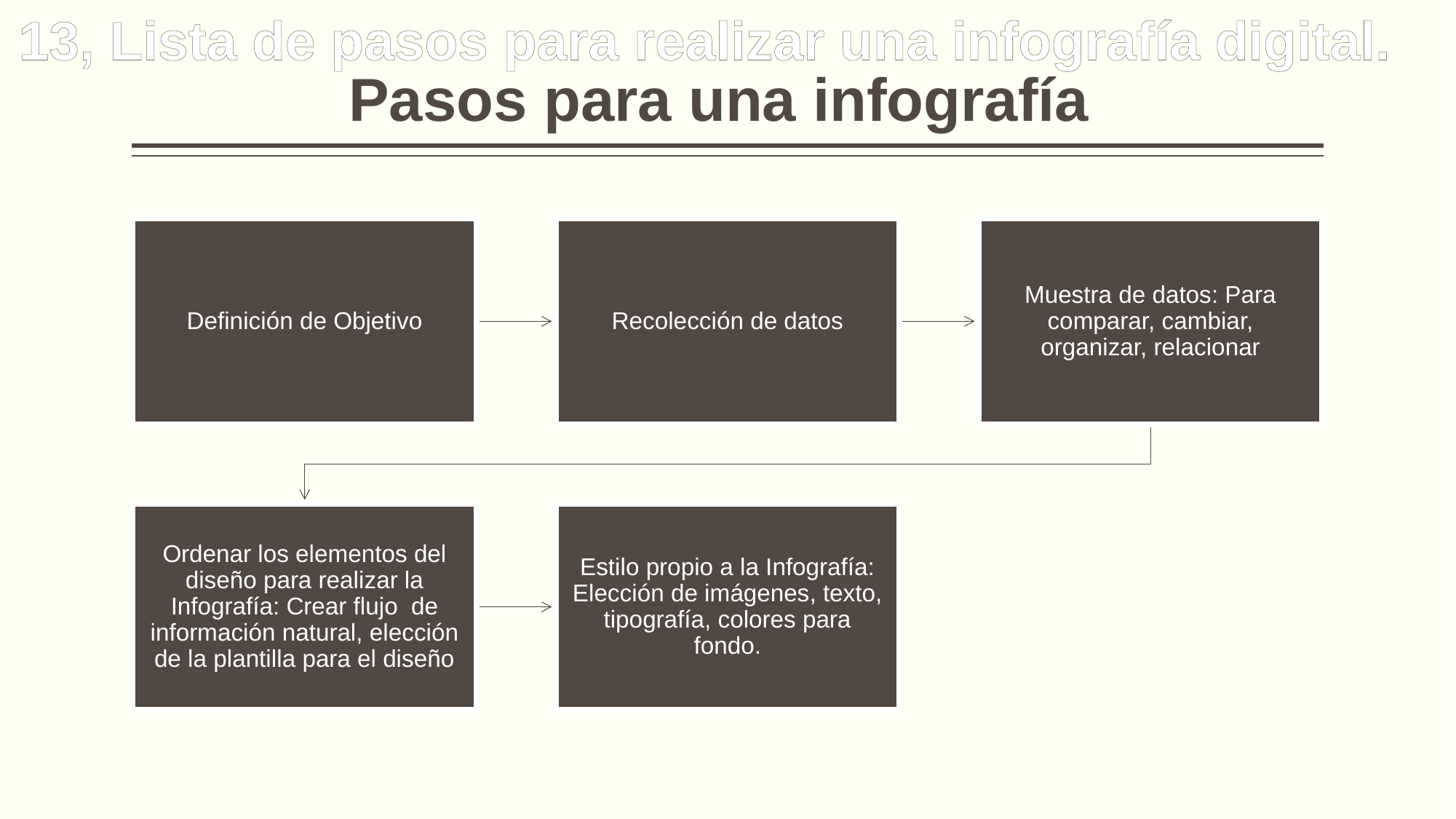

13, Lista de pasos para realizar una infografía digital.
# Pasos para una infografía

Definición de Objetivo

Recolección de datos

Muestra de datos: Para comparar, cambiar, organizar, relacionar

Ordenar los elementos del diseño para realizar la Infografía: Crear flujo  de información natural, elección de la plantilla para el diseño
Estilo propio a la Infografía: Elección de imágenes, texto, tipografía, colores para fondo.